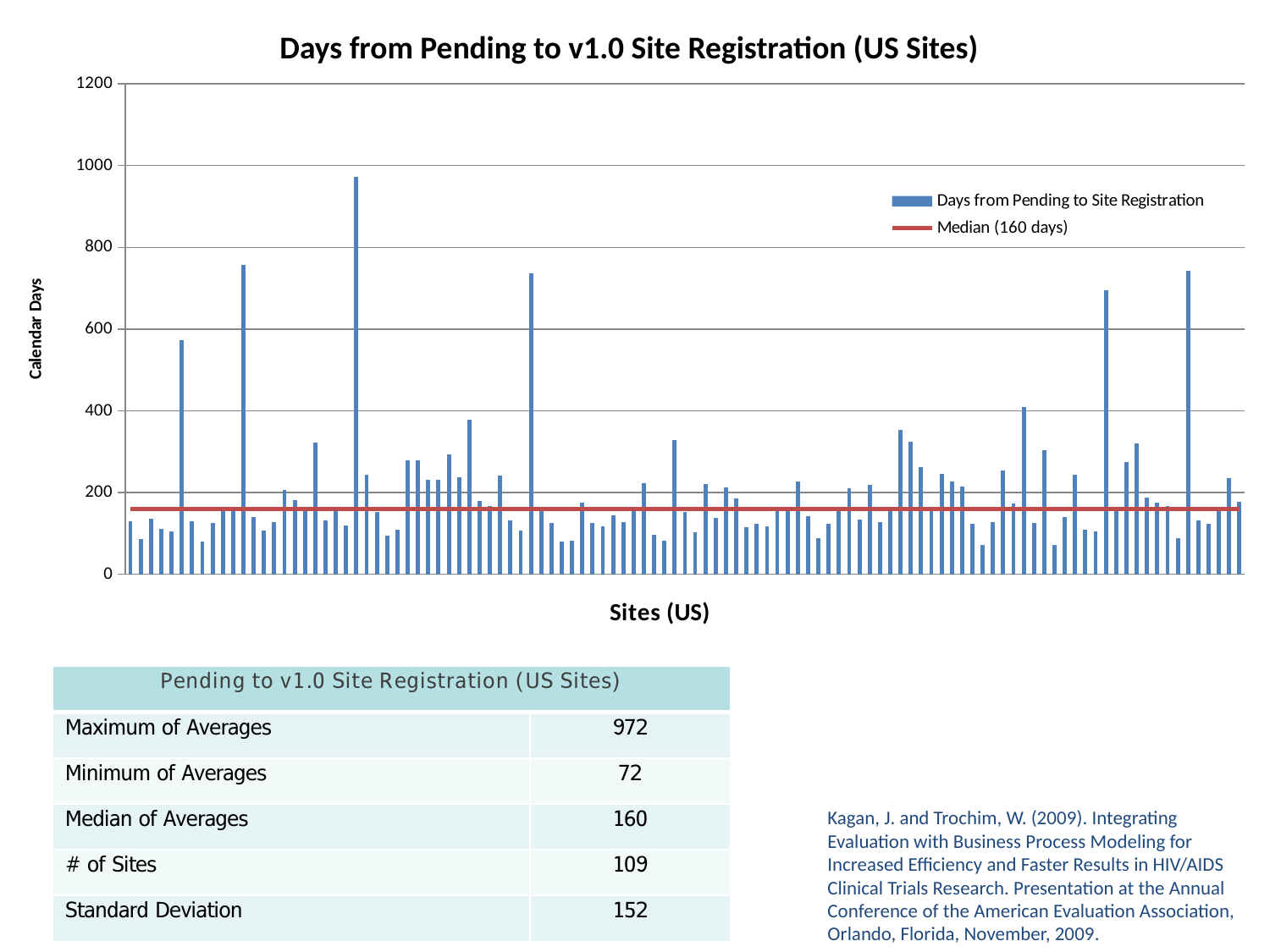

Days from Pending to v1.0 Site Registration (US Sites)

### Chart

| Category | Days from Pending to Site Registration | Median (160 days) |
|---|---|---|
| AIDS Community Health Ctr. ACTG CRS  | 129.0 | 160.0 |
| Alabama Therapeutics CRS  | 86.0 | 160.0 |
| Alabama Vaccine CRS  | 136.11111111111092 | 160.0 |
| Baystate Health, Baystate Med. Ctr.  | 112.0 | 160.0 |
| Beth Israel Deaconess Med. Ctr., ACTG CRS  | 105.0 | 160.0 |
| BMC ACTG CRS  | 573.0 | 160.0 |
| Boston Medical Center Ped. HIV Program NICHD CRS  | 130.0 | 160.0 |
| Brigham and Women's Hosp. ACTG CRS  | 80.0 | 160.0 |
| Brigham and Women's Hosp. CRS  | 126.4 | 160.0 |
| Bronx-Lebanon Hosp. IMPAACT CRS  | 165.3333333333346 | 160.0 |
| Case CRS  | 154.0 | 160.0 |
| Charles R. Drew Univ. of Medicine and Science, Div. of Infectious Diseases  | 758.0 | 160.0 |
| Chicago Children's CRS  | 140.0 | 160.0 |
| Children's Hosp.  | 106.0 | 160.0 |
| Children's Hosp. of Orange County  | 127.0 | 160.0 |
| Children's Hospital of Los Angeles NICHD CRS  | 207.0 | 160.0 |
| Children's Med. Ctr.  Dallas  | 182.0 | 160.0 |
| Children's National Med. Ctr. Washington DC NICHD CRS  | 160.0 | 160.0 |
| Columbia IMPAACT CRS  | 322.0 | 160.0 |
| Connecticut Children's Med. Ctr.  | 132.0 | 160.0 |
| Cook County Hosp. CORE Ctr.  | 156.5 | 160.0 |
| Cornell CRS  | 120.25 | 160.0 |
| Dallas VAMC  | 972.0 | 160.0 |
| Duke Univ. Med. Ctr. Adult CRS  | 242.66666666666652 | 160.0 |
| DUMC Ped. CRS  | 152.75 | 160.0 |
| Fenway Community Health Clinical Research Site (FCHCRS)  | 93.5 | 160.0 |
| FHCRC/UW Vaccine CRS  | 108.83333333333285 | 160.0 |
| Georgetown University CRS (GU CRS)  | 278.6666666666671 | 160.0 |
| Hahnemann Univ. Hosp.  | 279.0 | 160.0 |
| Harbor - UCLA Med. Ctr. - Dept. of Peds., Div. of Infectious Diseases  | 231.0 | 160.0 |
| Harbor UCLA Medical Ctr. NICHD CRS  | 231.0 | 160.0 |
| Harbor-UCLA Med. Ctr. CRS  | 292.6666666666671 | 160.0 |
| Harlem ACTG CRS  | 238.0 | 160.0 |
| Hennepin County Med. Ctr., Div. of Infectious Diseases  | 378.0 | 160.0 |
| HIV Baltimore Treatment CRS  | 178.66666666666652 | 160.0 |
| HIV Prevention & Treatment CRS  | 168.0 | 160.0 |
| Hosp. of the Univ. of Pennsylvania CRS  | 241.66666666666652 | 160.0 |
| Houston AIDS Research Team CRS  | 132.0 | 160.0 |
| Howard Univ. Washington DC NICHD CRS  | 107.5 | 160.0 |
| HVTN Puerto Rico CRS  | 736.0 | 160.0 |
| Jacobi Med. Ctr. Bronx NICHD CRS  | 161.0 | 160.0 |
| Johns Hopkins Bloomberg School of Public Health,Ctr for Immunization Research,Project SAVE-Baltimore  | 125.75 | 160.0 |
| Massachusetts General Hospital ACTG CRS  | 79.0 | 160.0 |
| McCree McCuller Wellness Ctr. at the Connection, Infectious Disease Unit  | 83.0 | 160.0 |
| MetroHealth CRS  | 175.3333333333346 | 160.0 |
| Miriam Hospital's HVTU  | 125.66666666666667 | 160.0 |
| Mt. Sinai Hosp. Med. Ctr. - Chicago, Womens & Childrens HIV Program  | 117.5 | 160.0 |
| Mt. Sinai School of Medicine, Div. of Ped. Infectious Diseases  | 144.0 | 160.0 |
| New Jersey Medical School- Adult Clinical Research Ctr. CRS  | 127.0 | 160.0 |
| NJ Med. School CRS  | 157.5 | 160.0 |
| Northwestern University CRS  | 222.25 | 160.0 |
| NY Blood Ctr./Bronx CRS  | 95.5 | 160.0 |
| NY Blood Ctr./Union Square CRS  | 81.33333333333326 | 160.0 |
| NY Univ. HIV/AIDS CRS  | 329.1111111111111 | 160.0 |
| NYU NY NICHD CRS  | 153.0 | 160.0 |
| Peabody Health Ctr. CRS  | 103.0 | 160.0 |
| Pitt CRS  | 221.0 | 160.0 |
| Project Brave HIV Vaccine CRS  | 137.0 | 160.0 |
| Puerto Rico-AIDS CRS  | 213.3333333333346 | 160.0 |
| Regional Med. Ctr. at Memphis  | 186.0 | 160.0 |
| Rush Univ. Med. Ctr. ACTG CRS  | 115.66666666666667 | 160.0 |
| Saint Louis Univ. School of Medicine, HVTU  | 123.0 | 160.0 |
| San Juan City Hosp. PR NICHD CRS  | 117.0 | 160.0 |
| South Florida CDC Ft Lauderdale NICHD CRS  | 164.0 | 160.0 |
| SSTAR, Family Healthcare Ctr.  | 164.0 | 160.0 |
| St. Christopher's Hosp. for Children  | 228.0 | 160.0 |
| St. Jude/UTHSC CRS  | 142.0 | 160.0 |
| Stanford CRS  | 88.33333333333326 | 160.0 |
| Strong Memorial Hospital Rochester NY NICHD CRS  | 124.0 | 160.0 |
| SUNY Stony Brook NICHD CRS  | 163.0 | 160.0 |
| SUNY Upstate Med. Univ., Dept. of Peds.  | 210.0 | 160.0 |
| Texas Children's Hosp. CRS  | 133.5 | 160.0 |
| The Children's Hosp. of Philadelphia IMPAACT CRS  | 219.0 | 160.0 |
| The Miriam Hosp. ACTG CRS  | 127.33333333333285 | 160.0 |
| The Ohio State Univ. AIDS CRS  | 156.66666666666652 | 160.0 |
| The Ponce de Leon Ctr. CRS  | 354.3333333333333 | 160.0 |
| UCLA CARE Center CRS  | 325.25 | 160.0 |
| UCLA-Los Angeles/Brazil AIDS Consortium (LABAC) CRS  | 262.5 | 160.0 |
| UCSD Maternal, Child, and Adolescent HIV CRS  | 161.66666666666652 | 160.0 |
| UCSD, AVRC CRS  | 245.6 | 160.0 |
| UCSF AIDS CRS  | 227.6 | 160.0 |
| UCSF Pediatric AIDS CRS  | 213.5 | 160.0 |
| UNC AIDS CRS  | 123.5 | 160.0 |
| Univ. of California Davis Med. Ctr., ACTU  | 72.0 | 160.0 |
| Univ. of Cincinnati CRS  | 127.0 | 160.0 |
| Univ. of Colorado Denver NICHD CRS  | 253.3333333333346 | 160.0 |
| Univ. of Florida Jacksonville NICHD CRS  | 172.5 | 160.0 |
| Univ. of Hawaii at Manoa, Leahi Hosp.  | 409.0 | 160.0 |
| Univ. of Iowa Healthcare, Div. of Infectious Diseases  | 126.5 | 160.0 |
| Univ. of Maryland Med. Ctr., Div. of Ped. Immunology & Rheumatology  | 303.5 | 160.0 |
| Univ. of Miami AIDS CRS  | 72.5 | 160.0 |
| Univ. of Miami Ped. Perinatal HIV/AIDS CRS  | 139.5 | 160.0 |
| Univ. of Puerto Rico Ped. HIV/AIDS Research Program CRS  | 242.5 | 160.0 |
| Univ. of Rochester ACTG CRS  | 109.0 | 160.0 |
| Univ. of Rochester HVTN CRS  | 105.1 | 160.0 |
| Univ. of Texas Southwestern Med. Ctr., Amelia Court Continuity Clinic  | 696.0 | 160.0 |
| University of Colorado Hospital CRS  | 154.66666666666652 | 160.0 |
| University of Washington AIDS CRS  | 275.6 | 160.0 |
| USC CRS  | 319.3999999999997 | 160.0 |
| USC LA NICHD CRS  | 188.5 | 160.0 |
| USF - Tampa NICHD CRS  | 176.0 | 160.0 |
| Vanderbilt Therapeutics CRS  | 166.5 | 160.0 |
| Vanderbilt Vaccine CRS  | 88.4 | 160.0 |
| Washington Hosp. Ctr. NICHD CRS  | 742.0 | 160.0 |
| Washington U CRS  | 131.2 | 160.0 |
| Weill Med. College of Cornell Univ., The Cornell CTU  | 123.0 | 160.0 |
| WNE Maternal Pediatric Adolescent AIDS CRS  | 160.66666666666652 | 160.0 |
| WSU Detroit NICHD CRS  | 235.25 | 160.0 |
| Yale Univ. School of Medicine - Dept. of Peds., Div. of Infectious Disease  | 178.0 | 160.0 |
| Pending to v1.0 Site Registration (US Sites) |  |
| --- | --- |
| Maximum of Averages | 972 |
| Minimum of Averages | 72 |
| Median of Averages | 160 |
| # of Sites | 109 |
| Standard Deviation | 152 |
Kagan, J. and Trochim, W. (2009). Integrating Evaluation with Business Process Modeling for Increased Efficiency and Faster Results in HIV/AIDS Clinical Trials Research. Presentation at the Annual Conference of the American Evaluation Association, Orlando, Florida, November, 2009.